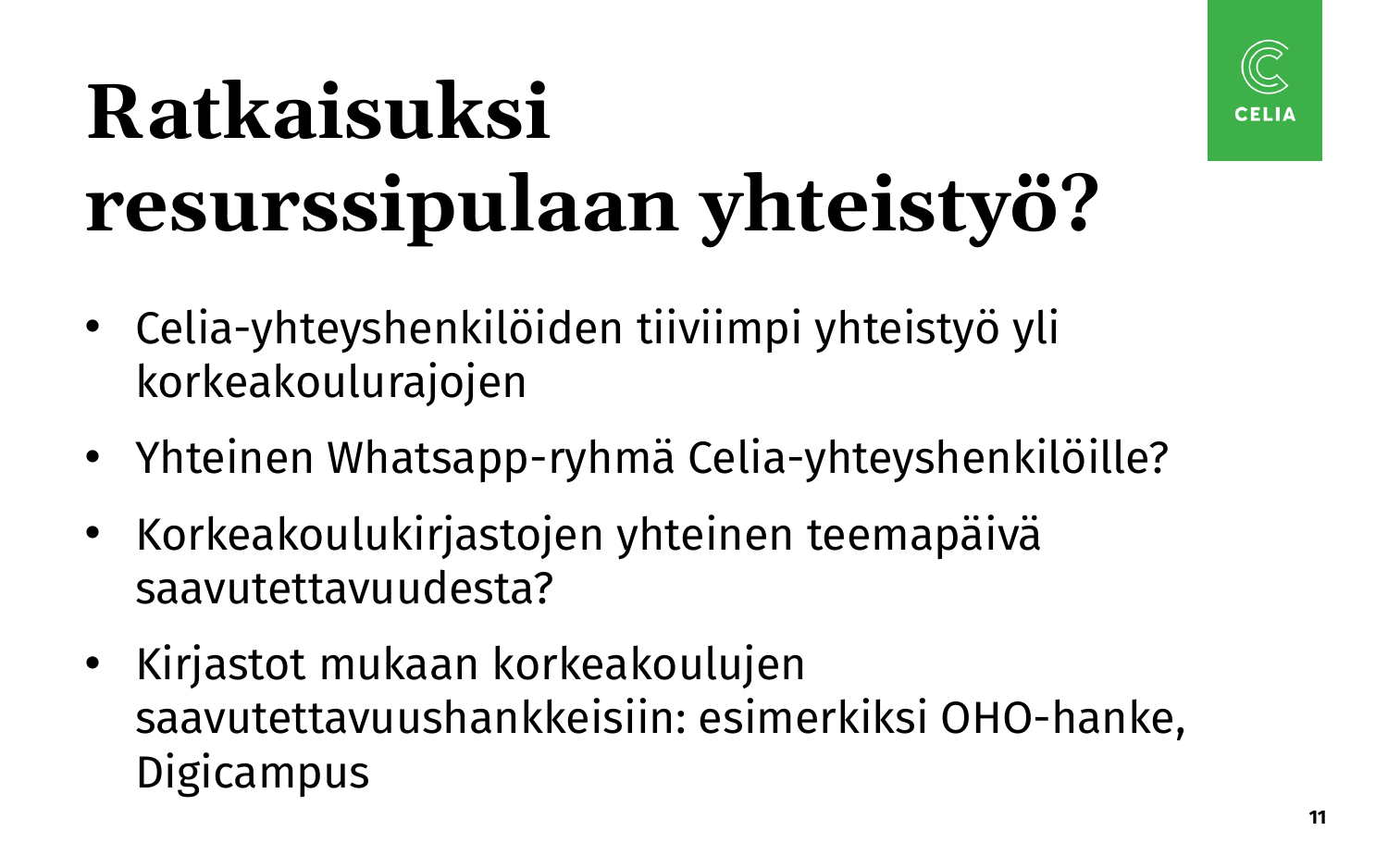

# Ratkaisuksi resurssipulaan yhteistyö?
Celia-yhteyshenkilöiden tiiviimpi yhteistyö yli korkeakoulurajojen
Yhteinen Whatsapp-ryhmä Celia-yhteyshenkilöille?
Korkeakoulukirjastojen yhteinen teemapäivä saavutettavuudesta?
Kirjastot mukaan korkeakoulujen saavutettavuushankkeisiin: esimerkiksi OHO-hanke, Digicampus
11